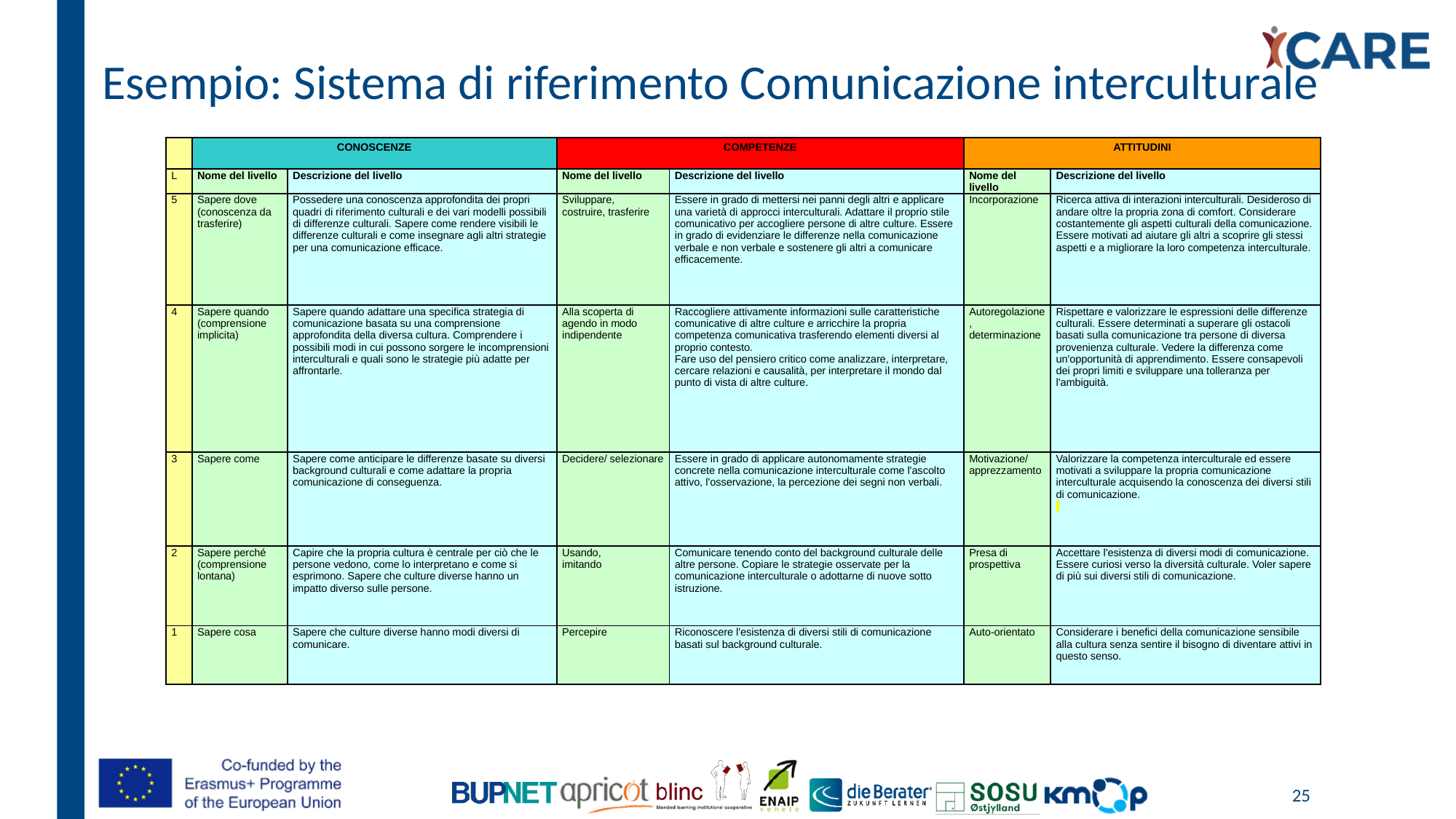

Esempio: Sistema di riferimento Comunicazione interculturale
|  | CONOSCENZE |  | COMPETENZE |  | ATTITUDINI |  |
| --- | --- | --- | --- | --- | --- | --- |
| L | Nome del livello | Descrizione del livello | Nome del livello | Descrizione del livello | Nome del livello | Descrizione del livello |
| 5 | Sapere dove (conoscenza da trasferire) | Possedere una conoscenza approfondita dei propri quadri di riferimento culturali e dei vari modelli possibili di differenze culturali. Sapere come rendere visibili le differenze culturali e come insegnare agli altri strategie per una comunicazione efficace. | Sviluppare, costruire, trasferire | Essere in grado di mettersi nei panni degli altri e applicare una varietà di approcci interculturali. Adattare il proprio stile comunicativo per accogliere persone di altre culture. Essere in grado di evidenziare le differenze nella comunicazione verbale e non verbale e sostenere gli altri a comunicare efficacemente. | Incorporazione | Ricerca attiva di interazioni interculturali. Desideroso di andare oltre la propria zona di comfort. Considerare costantemente gli aspetti culturali della comunicazione. Essere motivati ad aiutare gli altri a scoprire gli stessi aspetti e a migliorare la loro competenza interculturale. |
| 4 | Sapere quando (comprensione implicita) | Sapere quando adattare una specifica strategia di comunicazione basata su una comprensione approfondita della diversa cultura. Comprendere i possibili modi in cui possono sorgere le incomprensioni interculturali e quali sono le strategie più adatte per affrontarle. | Alla scoperta di agendo in modo indipendente | Raccogliere attivamente informazioni sulle caratteristiche comunicative di altre culture e arricchire la propria competenza comunicativa trasferendo elementi diversi al proprio contesto. Fare uso del pensiero critico come analizzare, interpretare, cercare relazioni e causalità, per interpretare il mondo dal punto di vista di altre culture. | Autoregolazione, determinazione | Rispettare e valorizzare le espressioni delle differenze culturali. Essere determinati a superare gli ostacoli basati sulla comunicazione tra persone di diversa provenienza culturale. Vedere la differenza come un'opportunità di apprendimento. Essere consapevoli dei propri limiti e sviluppare una tolleranza per l'ambiguità. |
| 3 | Sapere come | Sapere come anticipare le differenze basate su diversi background culturali e come adattare la propria comunicazione di conseguenza. | Decidere/ selezionare | Essere in grado di applicare autonomamente strategie concrete nella comunicazione interculturale come l'ascolto attivo, l'osservazione, la percezione dei segni non verbali. | Motivazione/ apprezzamento | Valorizzare la competenza interculturale ed essere motivati a sviluppare la propria comunicazione interculturale acquisendo la conoscenza dei diversi stili di comunicazione. |
| 2 | Sapere perché (comprensione lontana) | Capire che la propria cultura è centrale per ciò che le persone vedono, come lo interpretano e come si esprimono. Sapere che culture diverse hanno un impatto diverso sulle persone. | Usando, imitando | Comunicare tenendo conto del background culturale delle altre persone. Copiare le strategie osservate per la comunicazione interculturale o adottarne di nuove sotto istruzione. | Presa di prospettiva | Accettare l'esistenza di diversi modi di comunicazione. Essere curiosi verso la diversità culturale. Voler sapere di più sui diversi stili di comunicazione. |
| 1 | Sapere cosa | Sapere che culture diverse hanno modi diversi di comunicare. | Percepire | Riconoscere l'esistenza di diversi stili di comunicazione basati sul background culturale. | Auto-orientato | Considerare i benefici della comunicazione sensibile alla cultura senza sentire il bisogno di diventare attivi in questo senso. |
25